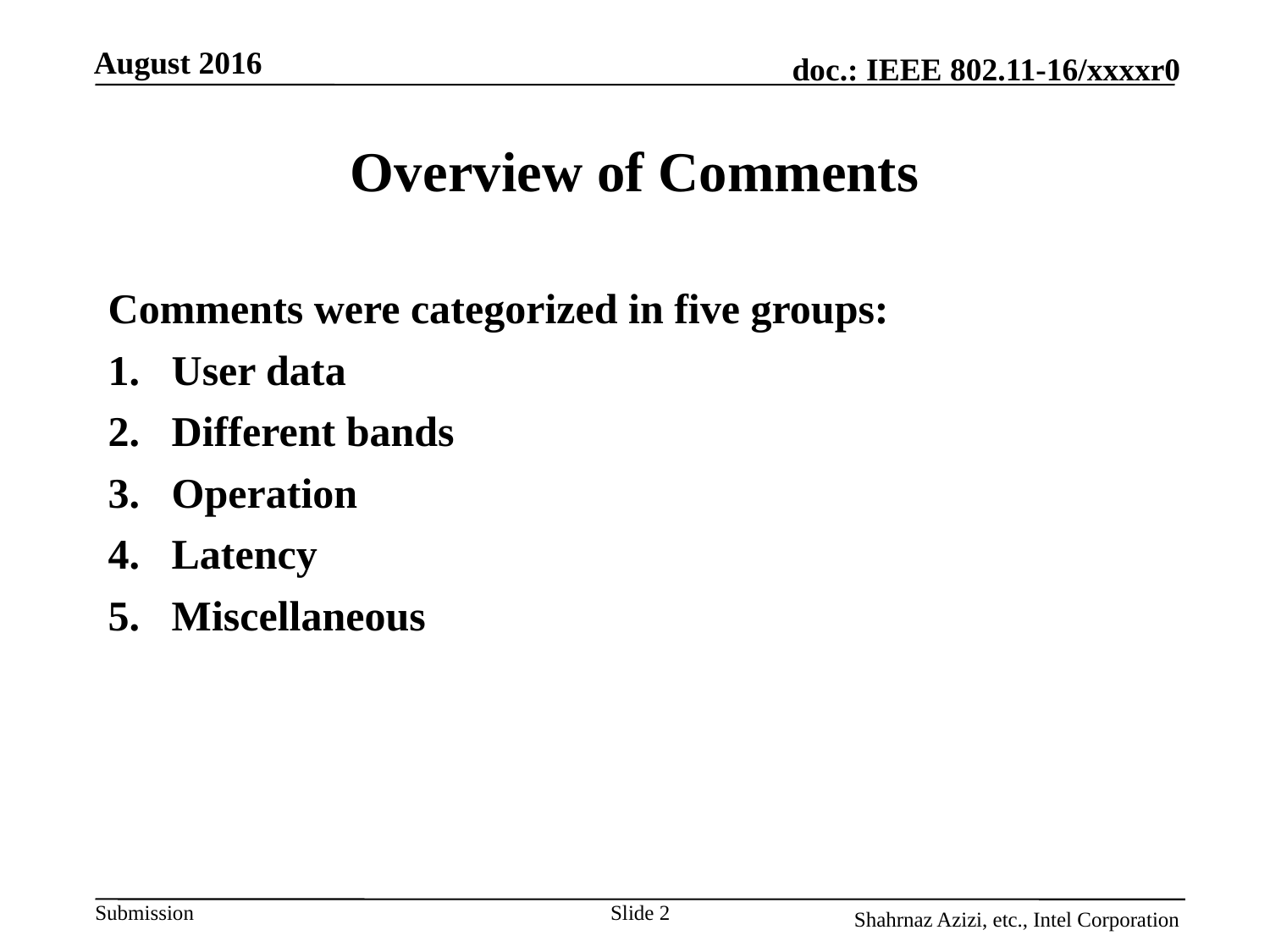

August 2016
# Overview of Comments
Comments were categorized in five groups:
User data
Different bands
Operation
Latency
Miscellaneous

Slide 2
Shahrnaz Azizi, etc., Intel Corporation